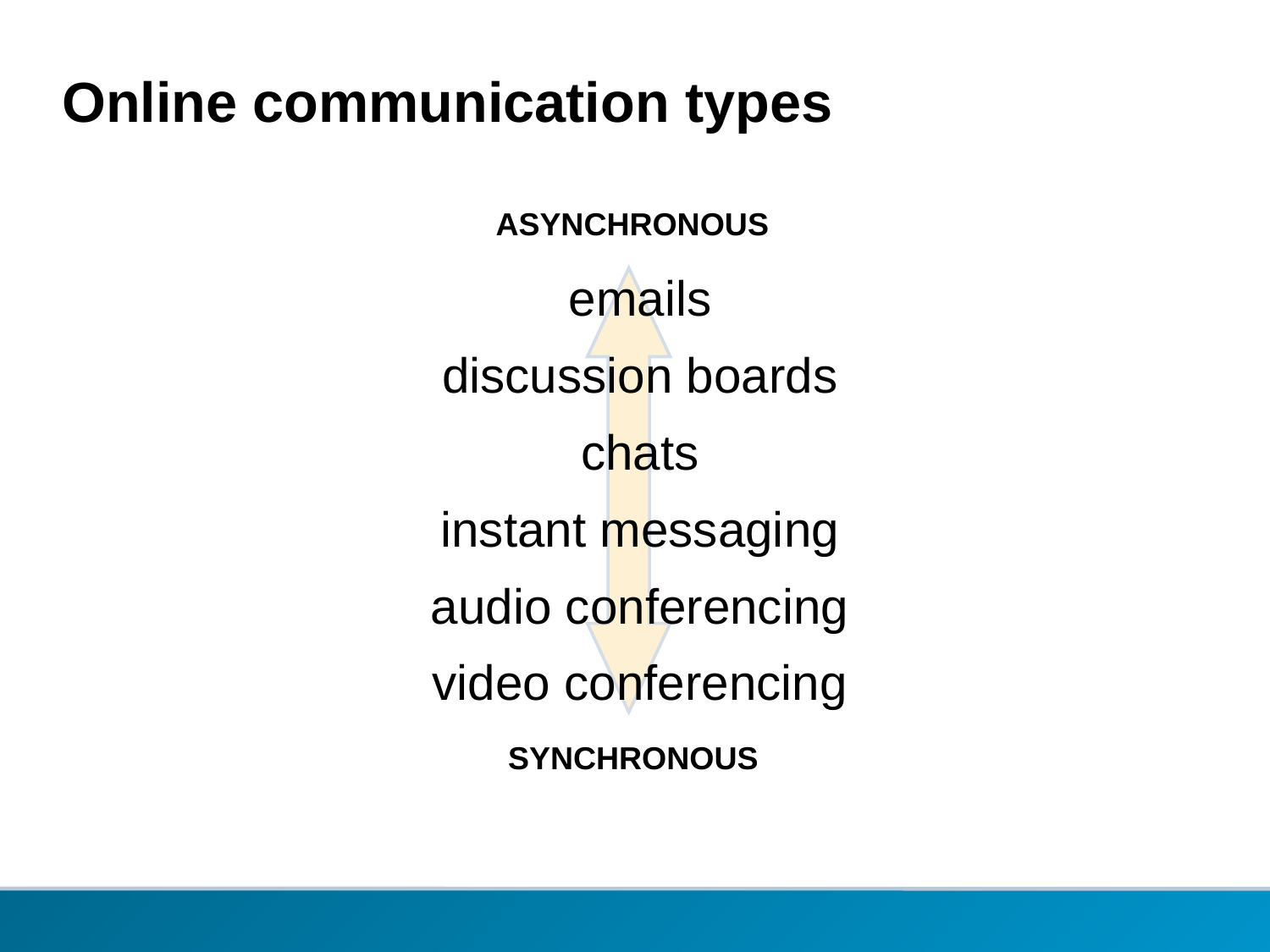

Online communication types
ASYNCHRONOUS
 emails
 discussion boards
 chats
 instant messaging
 audio conferencing
 video conferencing

SYNCHRONOUS